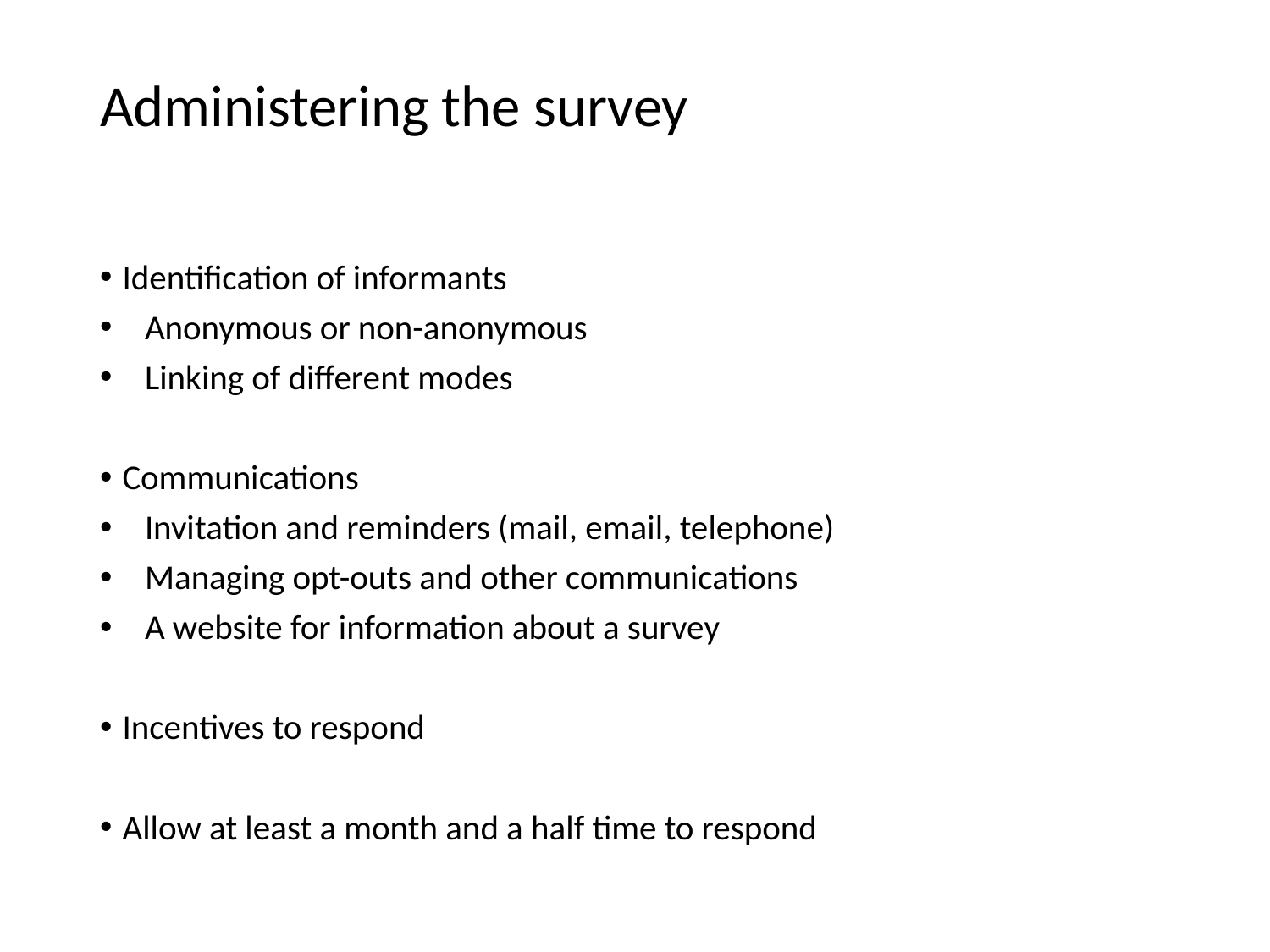

# Administering the survey
Identification of informants
Anonymous or non-anonymous
Linking of different modes

Communications
Invitation and reminders (mail, email, telephone)
Managing opt-outs and other communications
A website for information about a survey

Incentives to respond

Allow at least a month and a half time to respond